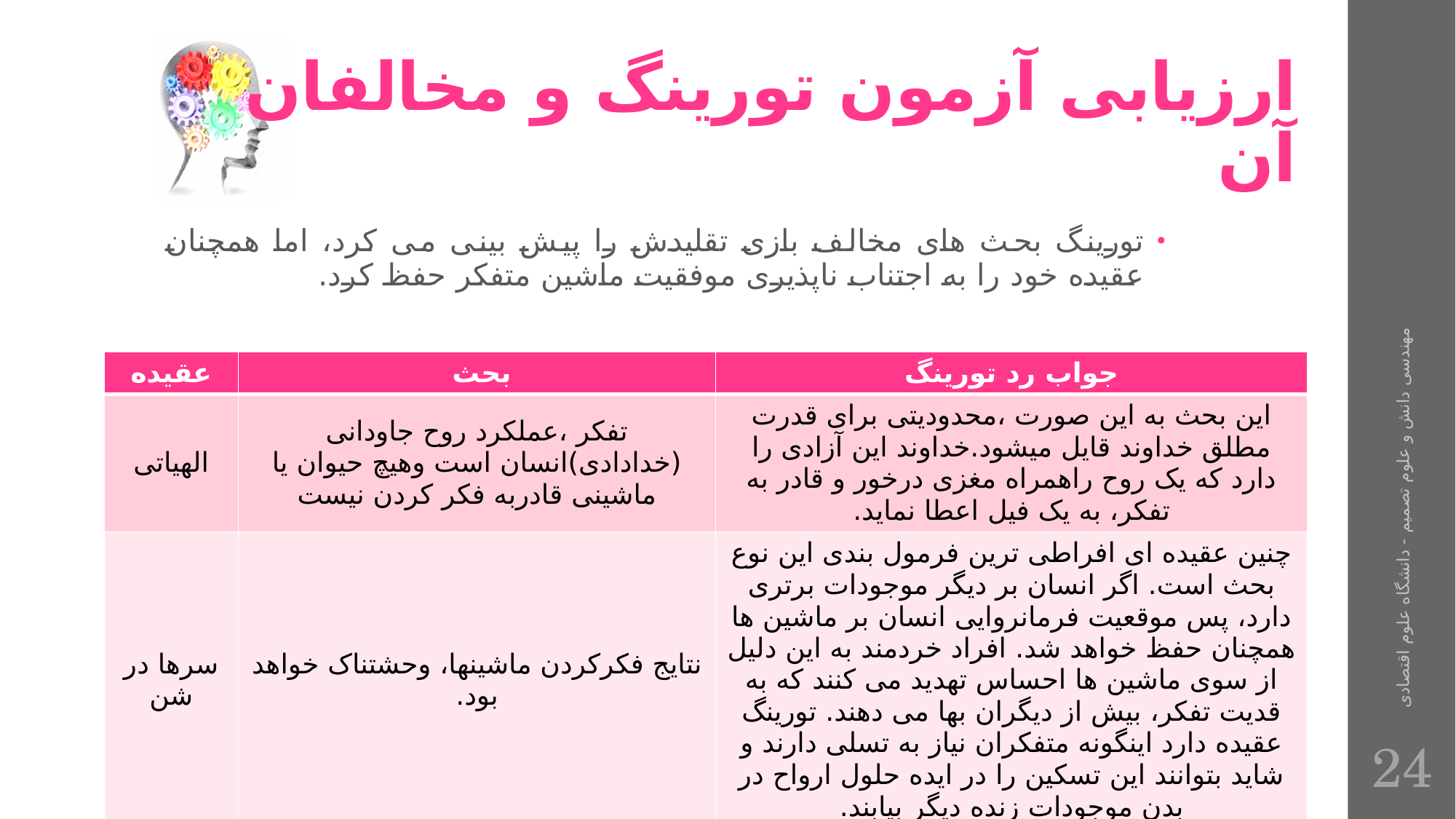

# ارزیابی آزمون تورینگ و مخالفان آن
تورینگ بحث های مخالف بازی تقلیدش را پیش بینی می کرد، اما همچنان عقیده خود را به اجتناب ناپذیری موفقیت ماشین متفکر حفظ کرد.
| عقیده | بحث | جواب رد تورینگ |
| --- | --- | --- |
| الهیاتی | تفکر ،عملکرد روح جاودانی (خدادادی)انسان است وهیچ حیوان یا ماشینی قادربه فکر کردن نیست | این بحث به این صورت ،محدودیتی برای قدرت مطلق خداوند قایل میشود.خداوند این آزادی را دارد که یک روح راهمراه مغزی درخور و قادر به تفکر، به یک فیل اعطا نماید. |
| سرها در شن | نتایج فکرکردن ماشینها، وحشتناک خواهد بود. | چنین عقیده ای افراطی ترین فرمول بندی این نوع بحث است. اگر انسان بر دیگر موجودات برتری دارد، پس موقعیت فرمانروایی انسان بر ماشین ها همچنان حفظ خواهد شد. افراد خردمند به این دلیل از سوی ماشین ها احساس تهدید می کنند که به قدیت تفکر، بیش از دیگران بها می دهند. تورینگ عقیده دارد اینگونه متفکران نیاز به تسلی دارند و شاید بتوانند این تسکین را در ایده حلول ارواح در بدن موجودات زنده دیگر بیابند. |
مهندسی دانش و علوم تصمیم - دانشگاه علوم اقتصادی
24